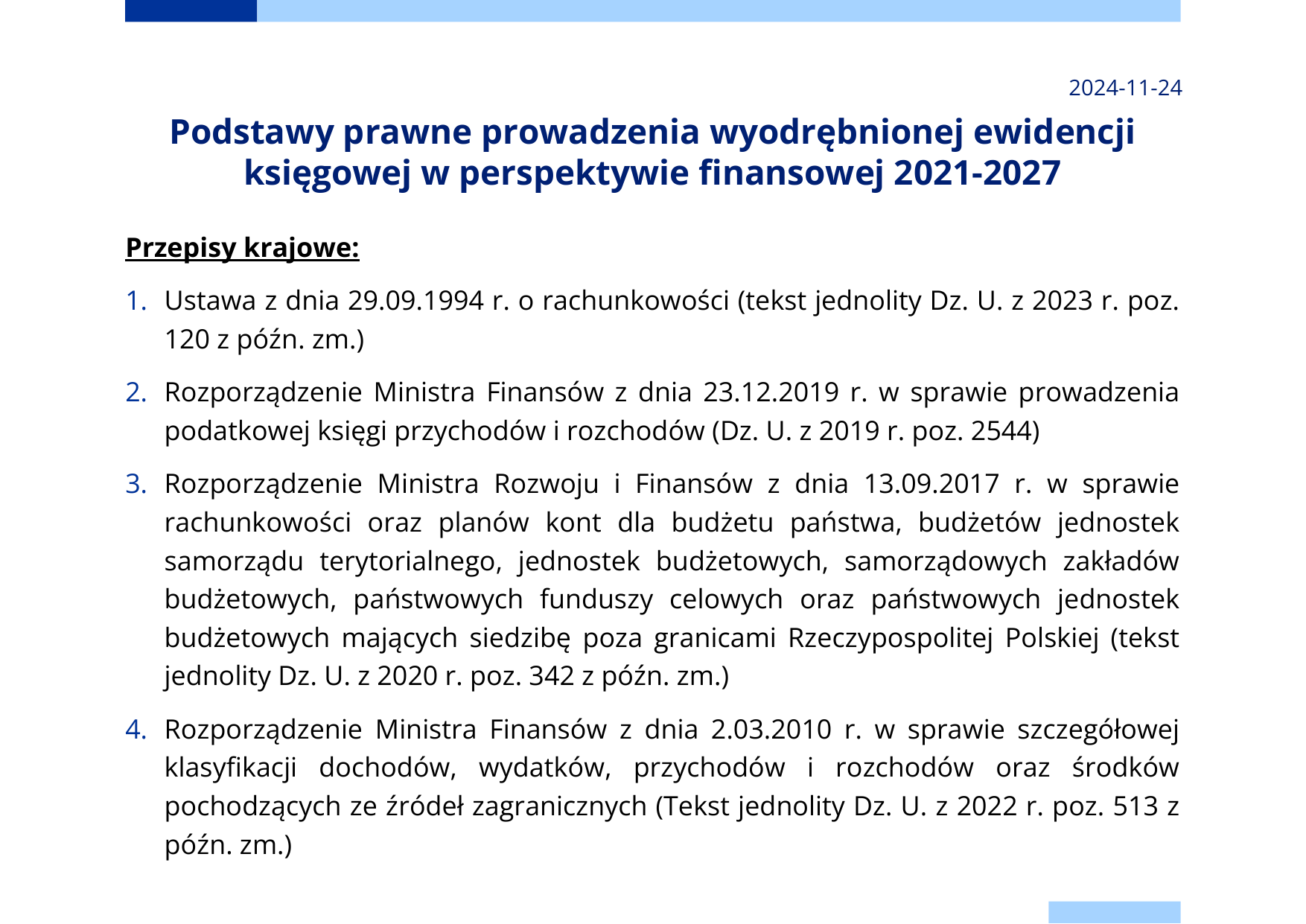

2024-11-24
# Podstawy prawne prowadzenia wyodrębnionej ewidencji księgowej w perspektywie finansowej 2021-2027
Przepisy krajowe:
Ustawa z dnia 29.09.1994 r. o rachunkowości (tekst jednolity Dz. U. z 2023 r. poz. 120 z późn. zm.)
Rozporządzenie Ministra Finansów z dnia 23.12.2019 r. w sprawie prowadzenia podatkowej księgi przychodów i rozchodów (Dz. U. z 2019 r. poz. 2544)
Rozporządzenie Ministra Rozwoju i Finansów z dnia 13.09.2017 r. w sprawie rachunkowości oraz planów kont dla budżetu państwa, budżetów jednostek samorządu terytorialnego, jednostek budżetowych, samorządowych zakładów budżetowych, państwowych funduszy celowych oraz państwowych jednostek budżetowych mających siedzibę poza granicami Rzeczypospolitej Polskiej (tekst jednolity Dz. U. z 2020 r. poz. 342 z późn. zm.)
Rozporządzenie Ministra Finansów z dnia 2.03.2010 r. w sprawie szczegółowej klasyfikacji dochodów, wydatków, przychodów i rozchodów oraz środków pochodzących ze źródeł zagranicznych (Tekst jednolity Dz. U. z 2022 r. poz. 513 z późn. zm.)